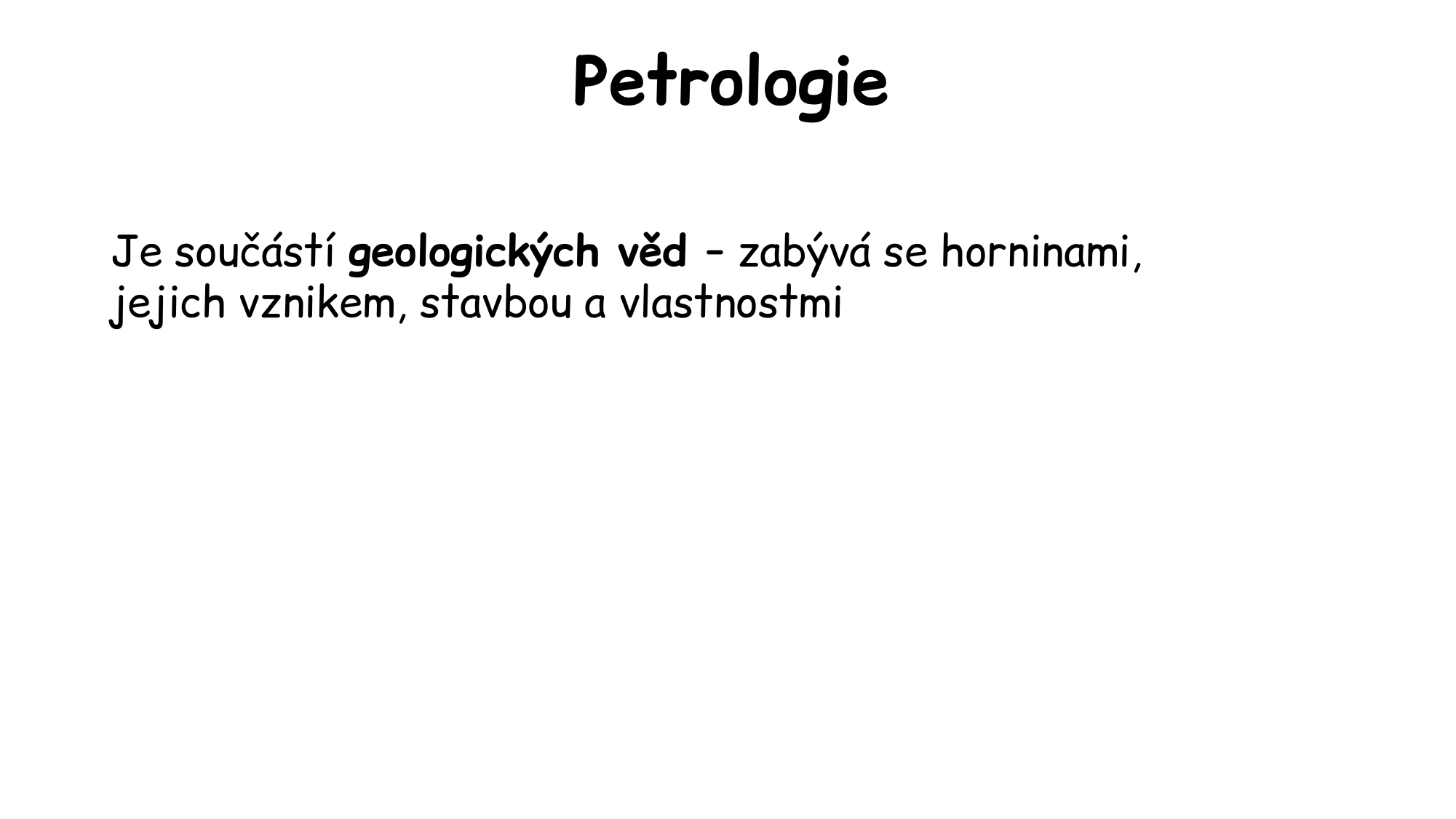

# Petrologie
Je součástí geologických věd – zabývá se horninami,
jejich vznikem, stavbou a vlastnostmi